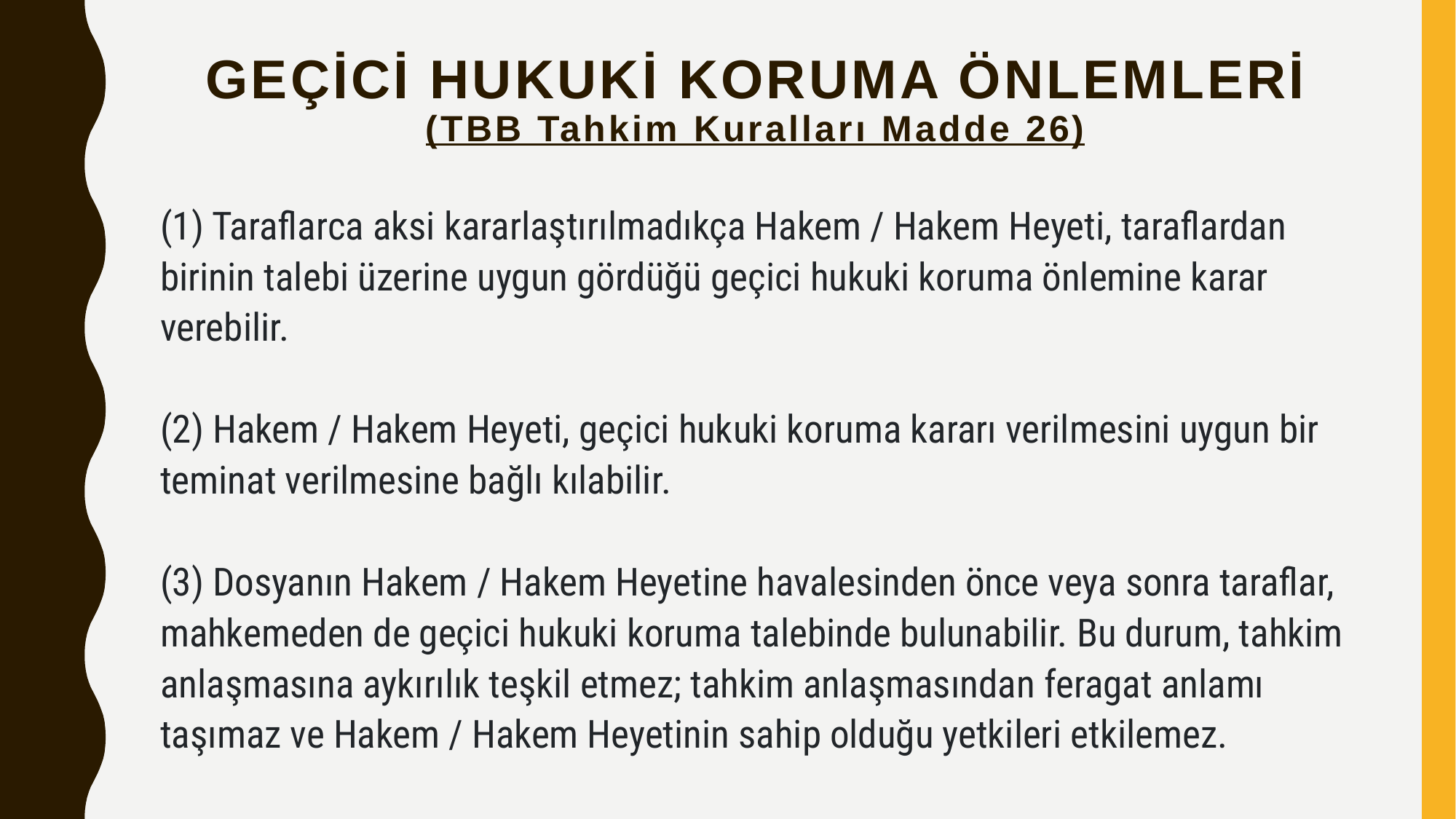

# Geçici hukuki koruma önlemleri (TBB Tahkim Kuralları Madde 26)
(1) Taraflarca aksi kararlaştırılmadıkça Hakem / Hakem Heyeti, taraflardan birinin talebi üzerine uygun gördüğü geçici hukuki koruma önlemine karar verebilir.
(2) Hakem / Hakem Heyeti, geçici hukuki koruma kararı verilmesini uygun bir teminat verilmesine bağlı kılabilir.
(3) Dosyanın Hakem / Hakem Heyetine havalesinden önce veya sonra taraflar, mahkemeden de geçici hukuki koruma talebinde bulunabilir. Bu durum, tahkim anlaşmasına aykırılık teşkil etmez; tahkim anlaşmasından feragat anlamı taşımaz ve Hakem / Hakem Heyetinin sahip olduğu yetkileri etkilemez.